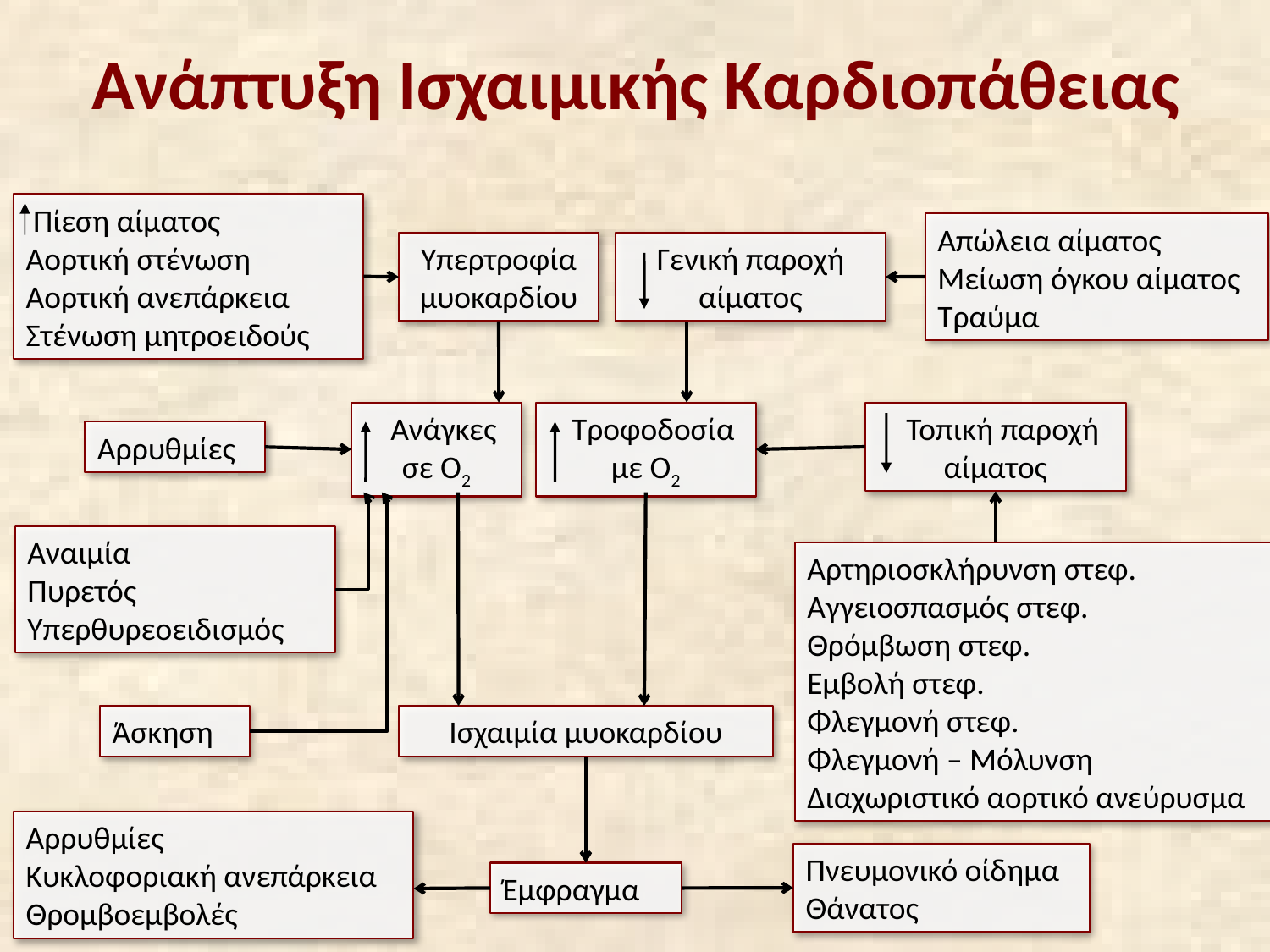

# Ανάπτυξη Ισχαιμικής Καρδιοπάθειας
 Πίεση αίματος
Αορτική στένωση
Αορτική ανεπάρκεια
Στένωση μητροειδούς

Απώλεια αίματος
Μείωση όγκου αίματος
Τραύμα
Υπερτροφία μυοκαρδίου
Γενική παροχή αίματος

  Τοπική παροχή αίματος
  Ανάγκες σε Ο2
  Τροφοδοσία με Ο2

Αρρυθμίες

Αναιμία
Πυρετός
Υπερθυρεοειδισμός
Αρτηριοσκλήρυνση στεφ.
Αγγειοσπασμός στεφ.
Θρόμβωση στεφ.
Εμβολή στεφ.
Φλεγμονή στεφ.
Φλεγμονή – Μόλυνση
Διαχωριστικό αορτικό ανεύρυσμα
Άσκηση
Ισχαιμία μυοκαρδίου
Αρρυθμίες
Κυκλοφοριακή ανεπάρκεια
Θρομβοεμβολές
Πνευμονικό οίδημα
Θάνατος
Έμφραγμα